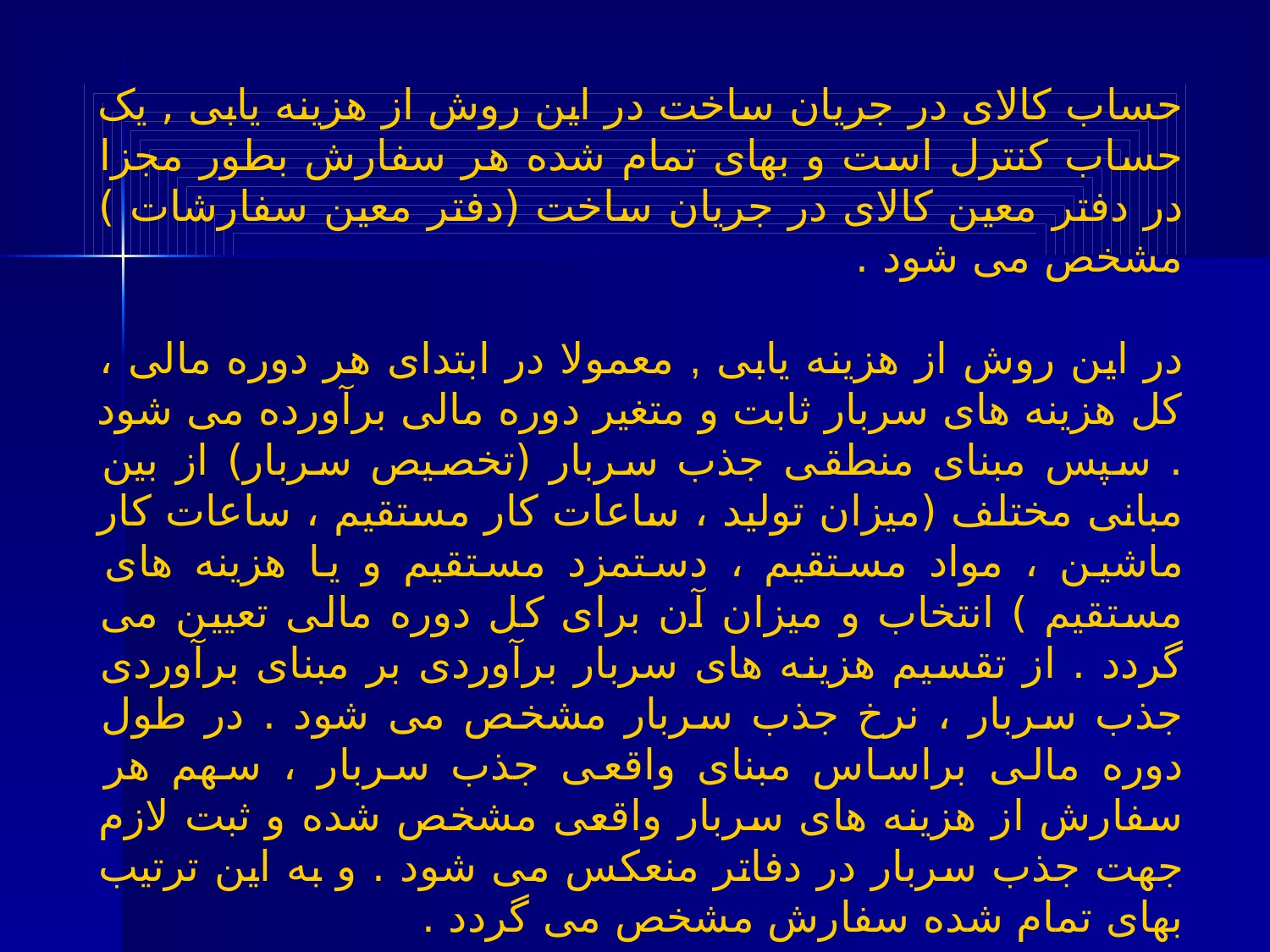

حساب کالای در جریان ساخت در این روش از هزینه یابی , یک حساب کنترل است و بهای تمام شده هر سفارش بطور مجزا در دفتر معین کالای در جریان ساخت (دفتر معین سفارشات ) مشخص می شود .

در این روش از هزینه یابی , معمولا در ابتدای هر دوره مالی ، کل هزینه های سربار ثابت و متغیر دوره مالی برآورده می شود . سپس مبنای منطقی جذب سربار (تخصیص سربار) از بین مبانی مختلف (میزان تولید ، ساعات کار مستقیم ، ساعات کار ماشین ، مواد مستقیم ، دستمزد مستقیم و یا هزینه های مستقیم ) انتخاب و میزان آن برای کل دوره مالی تعیین می گردد . از تقسیم هزینه های سربار برآوردی بر مبنای برآوردی جذب سربار ، نرخ جذب سربار مشخص می شود . در طول دوره مالی براساس مبنای واقعی جذب سربار ، سهم هر سفارش از هزینه های سربار واقعی مشخص شده و ثبت لازم جهت جذب سربار در دفاتر منعکس می شود . و به این ترتیب بهای تمام شده سفارش مشخص می گردد .